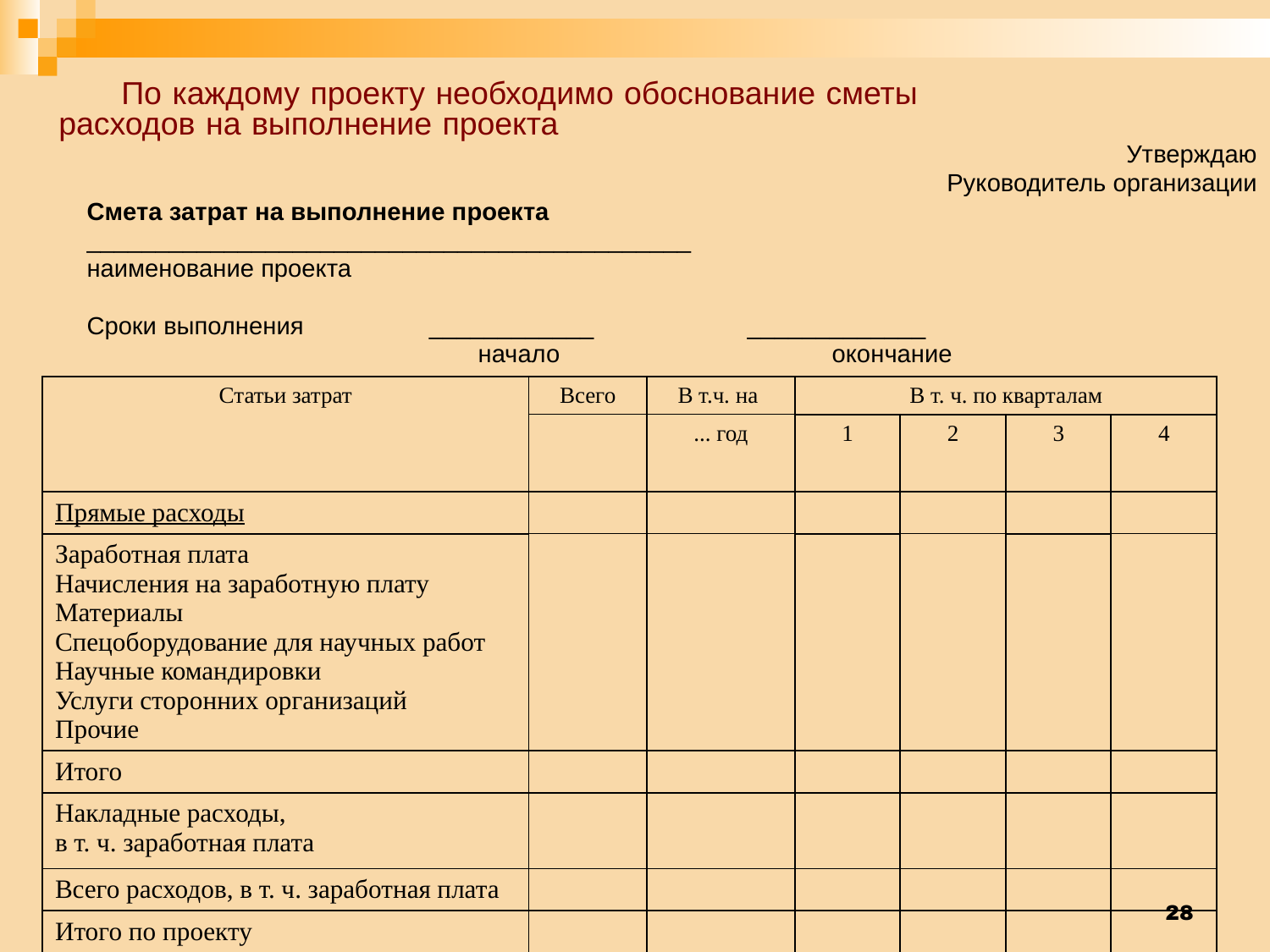

По каждому проекту необходимо обоснование сметы расходов на выполнение проекта
Утверждаю
Руководитель организации
Смета затрат на выполнение проекта
____________________________________________
наименование проекта

Сроки выполнения                  ____________                      _____________
                                                        начало                                       окончание
| Статьи затрат | Всего | В т.ч. на | В т. ч. по кварталам |  |  |  |
| --- | --- | --- | --- | --- | --- | --- |
|  |  | ... год | 1 | 2 | 3 | 4 |
| Прямые расходы |  |  |  |  |  |  |
| Заработная плата Начисления на заработную плату Материалы Спецоборудование для научных работ Научные командировки Услуги сторонних организаций Прочие |  |  |  |  |  |  |
| Итого |  |  |  |  |  |  |
| Накладные расходы, в т. ч. заработная плата |  |  |  |  |  |  |
| Всего расходов, в т. ч. заработная плата |  |  |  |  |  |  |
| Итого по проекту |  |  |  |  |  |  |
28